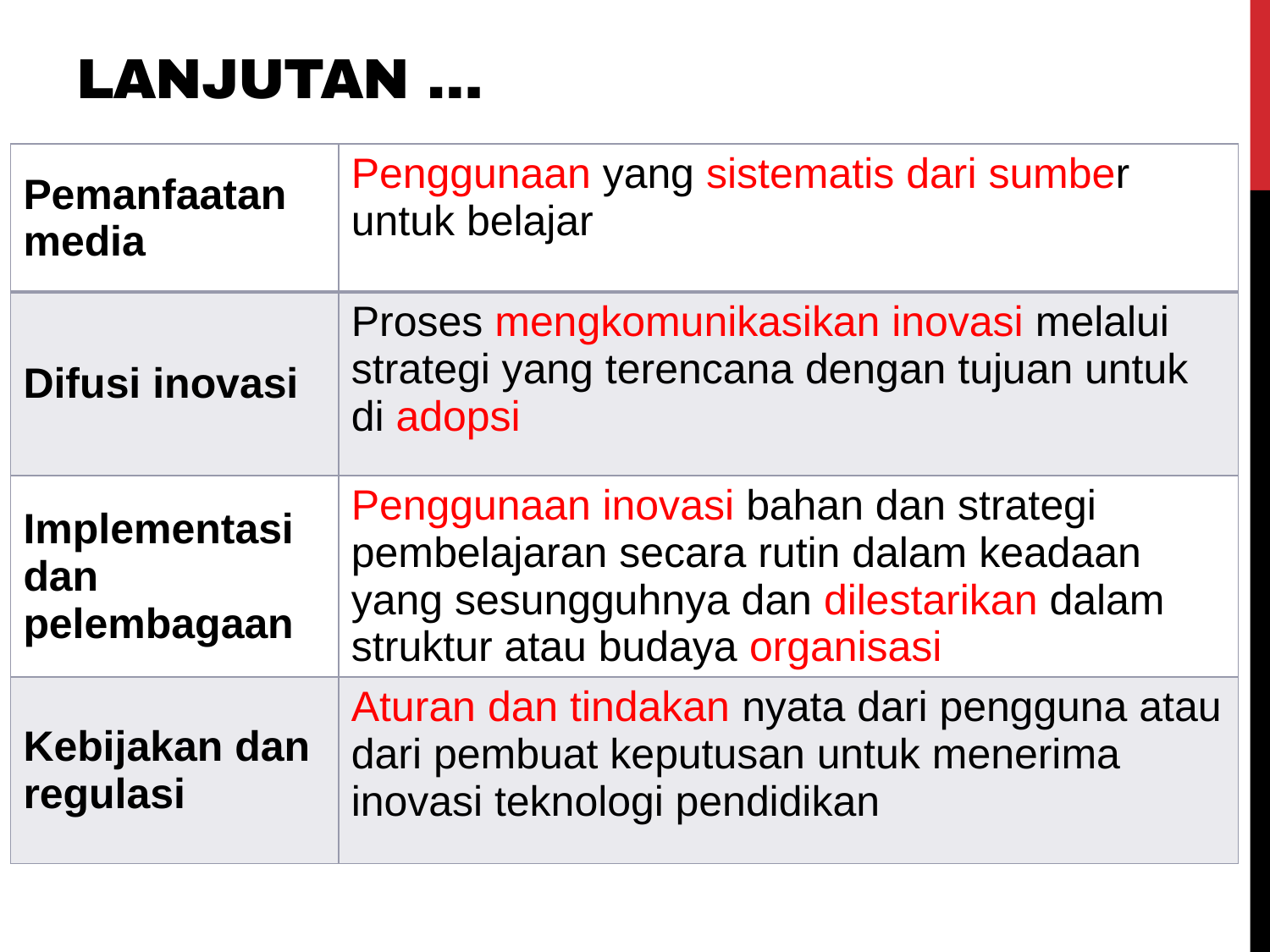

# Lanjutan …
| Pemanfaatan media | Penggunaan yang sistematis dari sumber untuk belajar |
| --- | --- |
| Difusi inovasi | Proses mengkomunikasikan inovasi melalui strategi yang terencana dengan tujuan untuk di adopsi |
| Implementasi dan pelembagaan | Penggunaan inovasi bahan dan strategi pembelajaran secara rutin dalam keadaan yang sesungguhnya dan dilestarikan dalam struktur atau budaya organisasi |
| Kebijakan dan regulasi | Aturan dan tindakan nyata dari pengguna atau dari pembuat keputusan untuk menerima inovasi teknologi pendidikan |